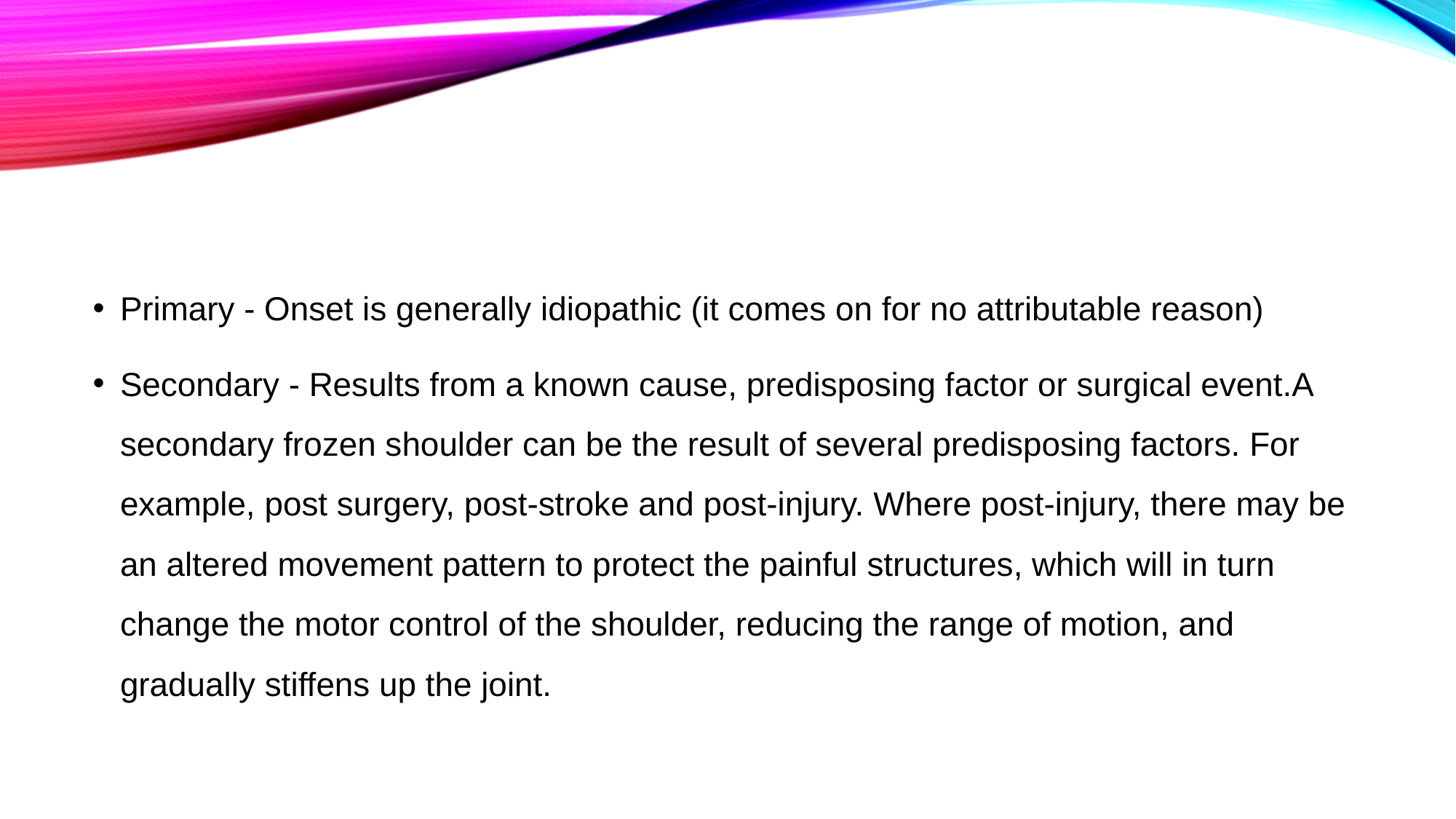

#
Primary - Onset is generally idiopathic (it comes on for no attributable reason)
Secondary - Results from a known cause, predisposing factor or surgical event.A secondary frozen shoulder can be the result of several predisposing factors. For example, post surgery, post-stroke and post-injury. Where post-injury, there may be an altered movement pattern to protect the painful structures, which will in turn change the motor control of the shoulder, reducing the range of motion, and gradually stiffens up the joint.